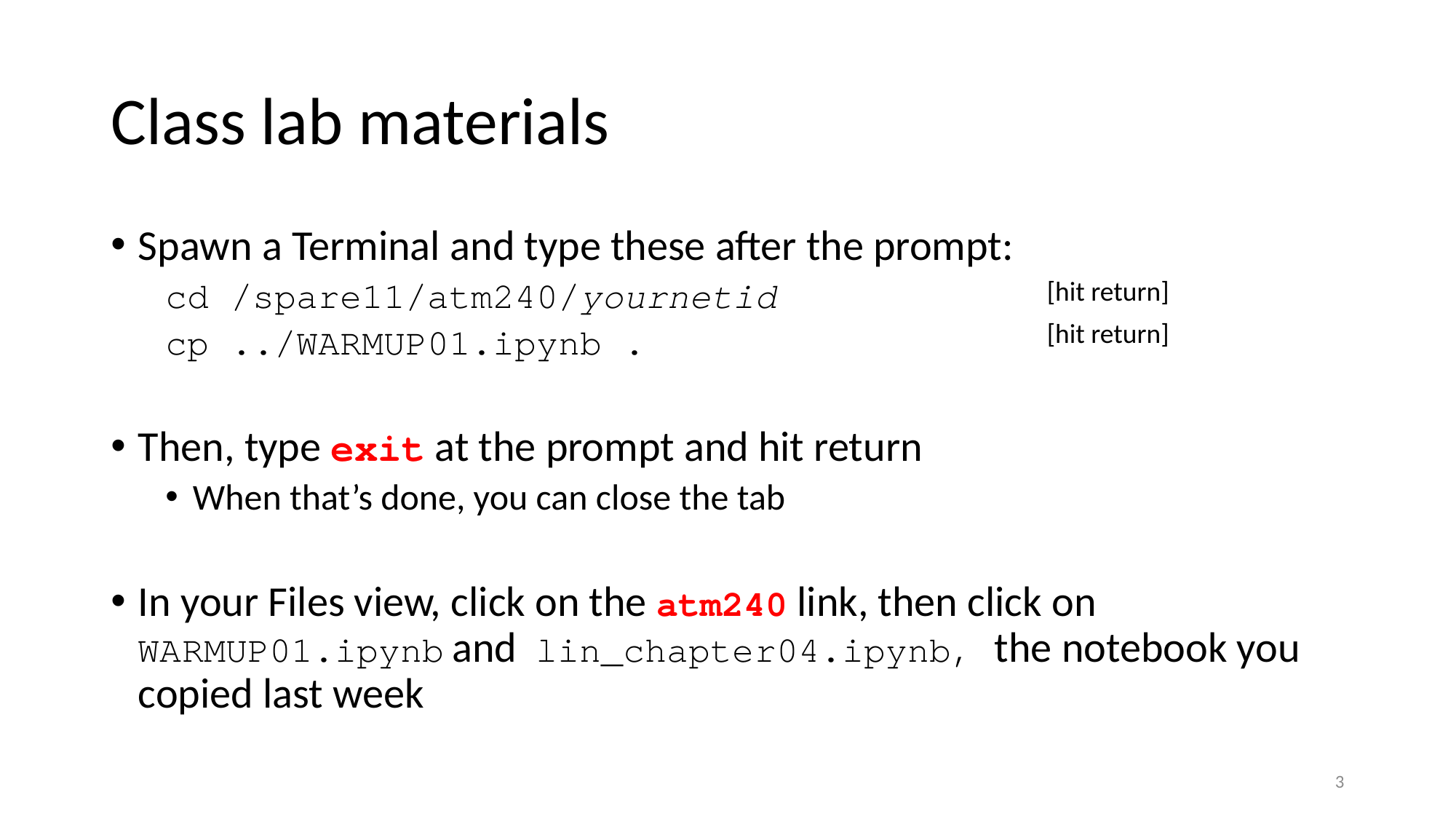

# Class lab materials
Spawn a Terminal and type these after the prompt:
cd /spare11/atm240/yournetid
cp ../WARMUP01.ipynb .

Then, type exit at the prompt and hit return
When that’s done, you can close the tab

In your Files view, click on the atm240 link, then click on WARMUP01.ipynb and  lin_chapter04.ipynb, the notebook you copied last week
[hit return]
[hit return]
3